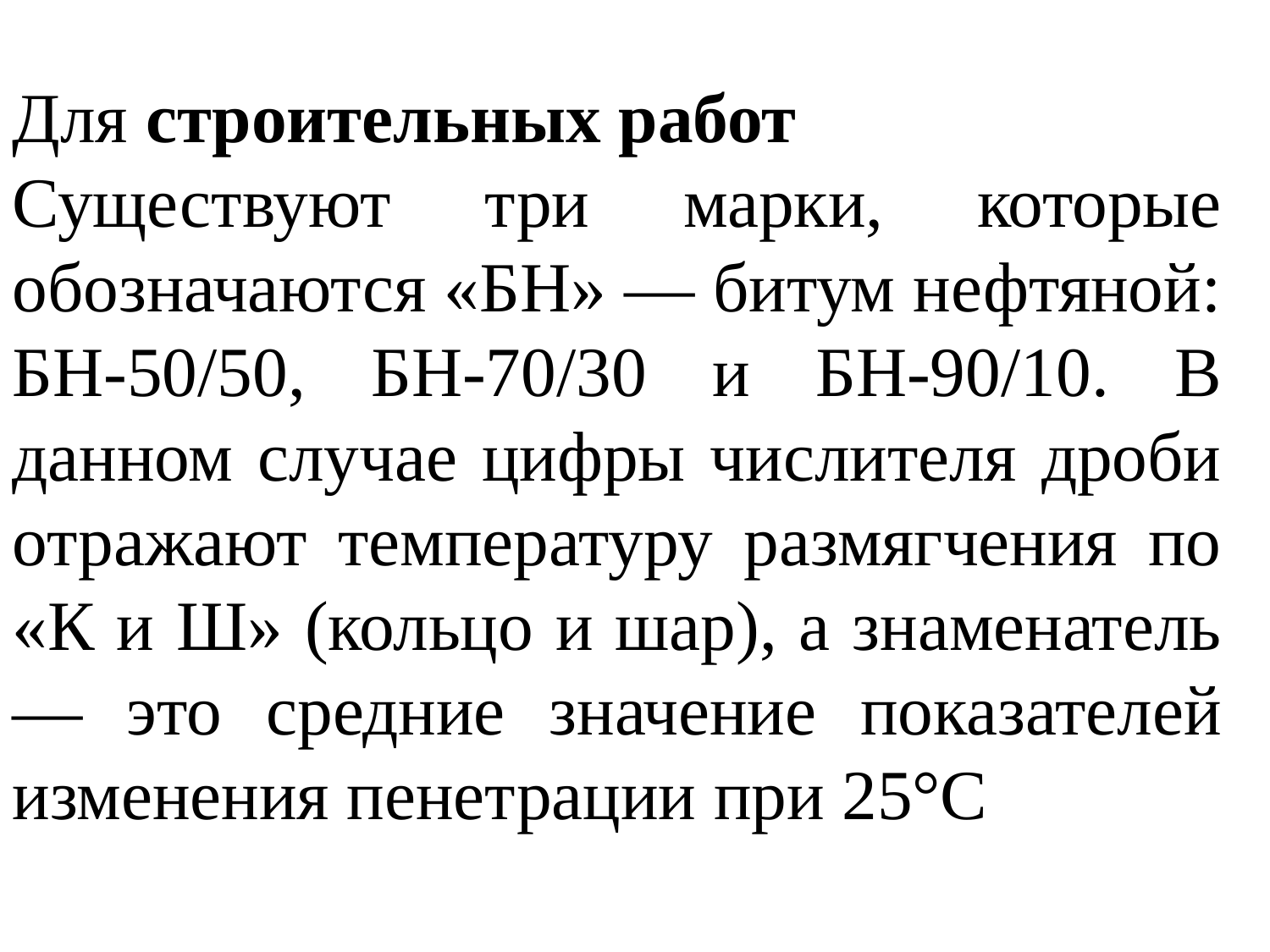

Для строительных работ
Существуют три марки, которые обозначаются «БН» — битум нефтяной: БН-50/50, БН-70/30 и БН-90/10. В данном случае цифры числителя дроби отражают температуру размягчения по «К и Ш» (кольцо и шар), а знаменатель — это средние значение показателей изменения пенетрации при 25°С